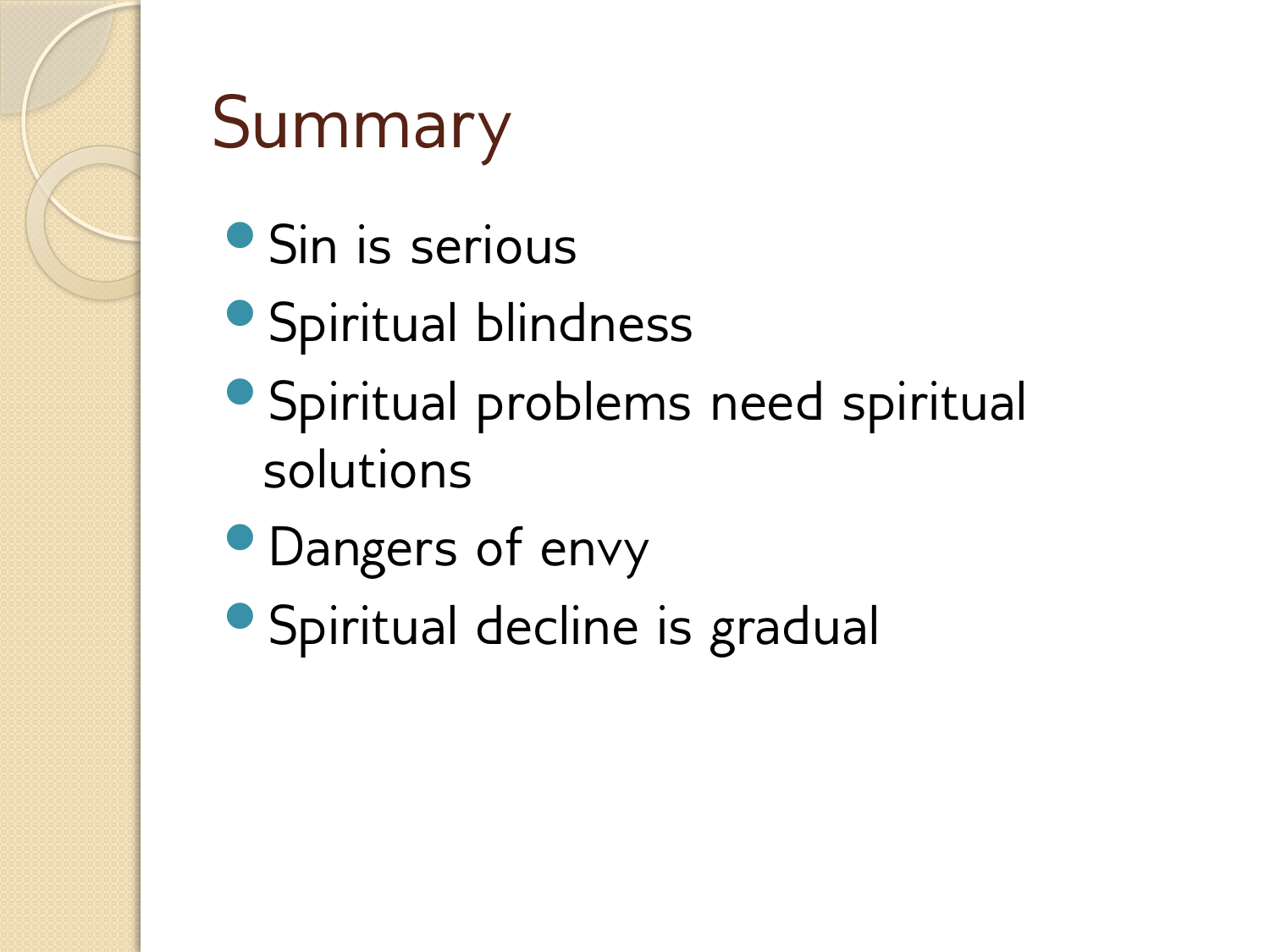

# Summary
Sin is serious
Spiritual blindness
Spiritual problems need spiritual solutions
Dangers of envy
Spiritual decline is gradual